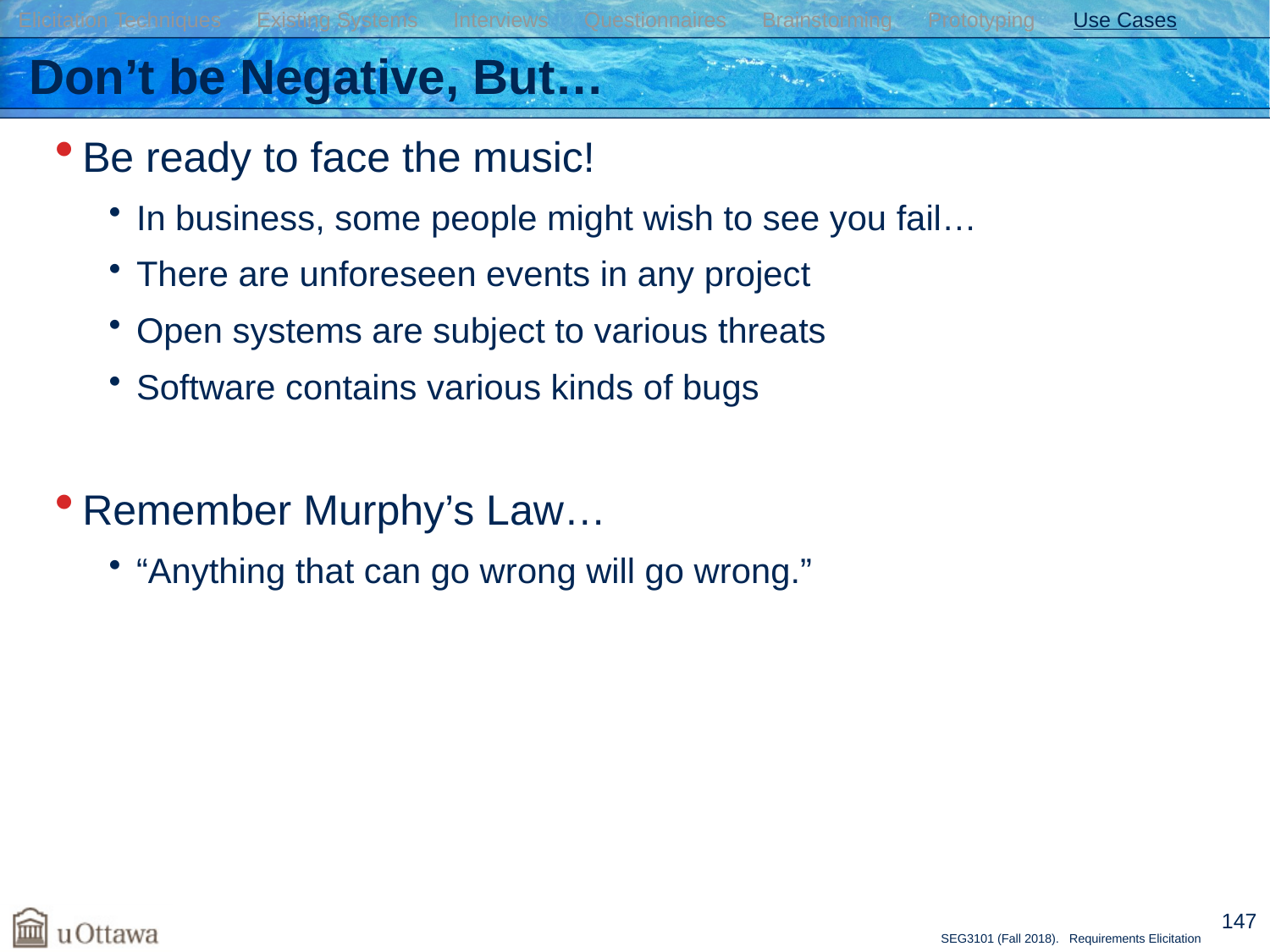

Elicitation Techniques      Existing Systems      Interviews      Questionnaires      Brainstorming      Prototyping      Use Cases
# Don’t be Negative, But…
Be ready to face the music!
In business, some people might wish to see you fail…
There are unforeseen events in any project
Open systems are subject to various threats
Software contains various kinds of bugs

Remember Murphy’s Law…
“Anything that can go wrong will go wrong.”
147